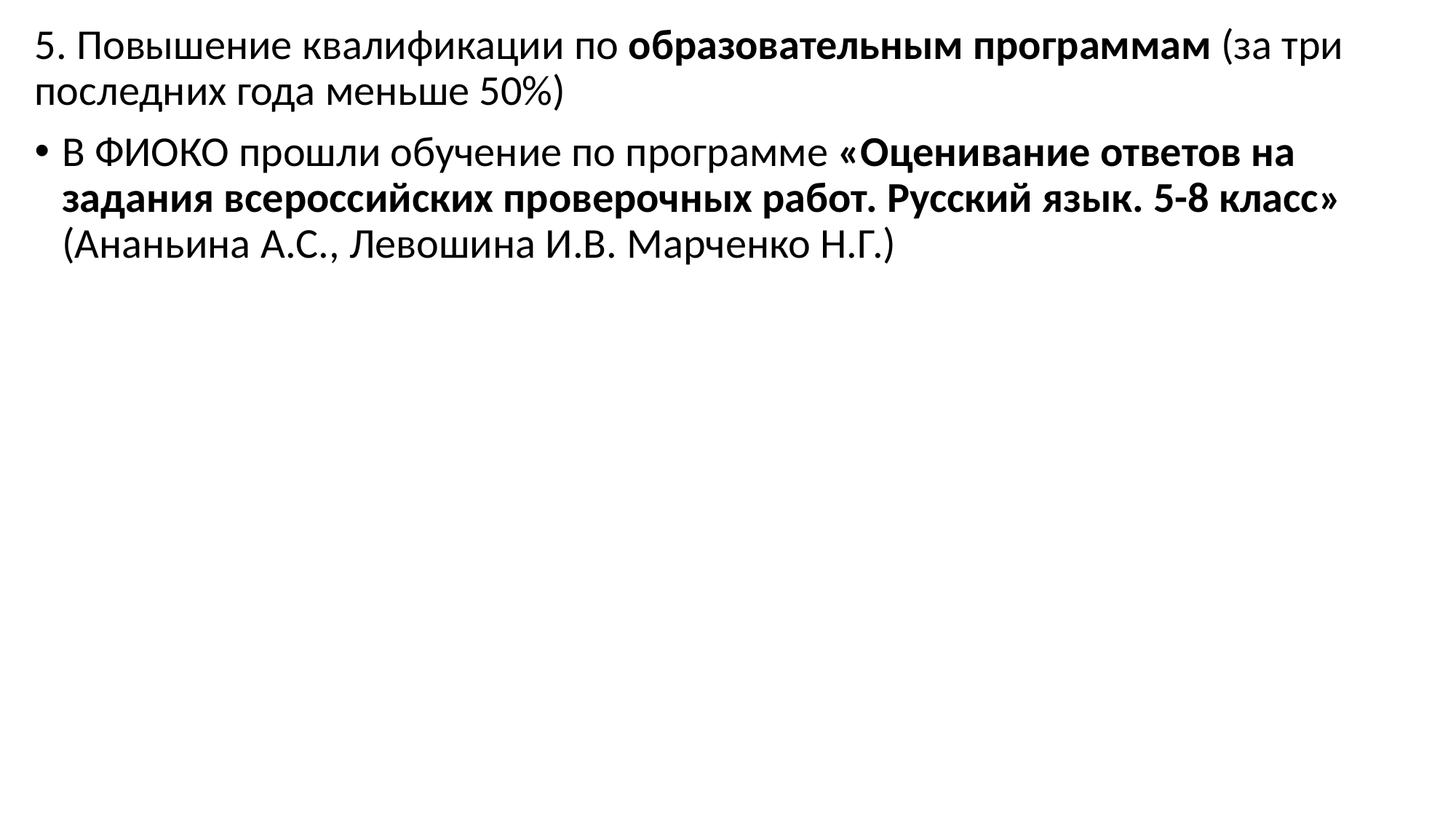

5. Повышение квалификации по образовательным программам (за три последних года меньше 50%)
В ФИОКО прошли обучение по программе «Оценивание ответов на задания всероссийских проверочных работ. Русский язык. 5-8 класс» (Ананьина А.С., Левошина И.В. Марченко Н.Г.)